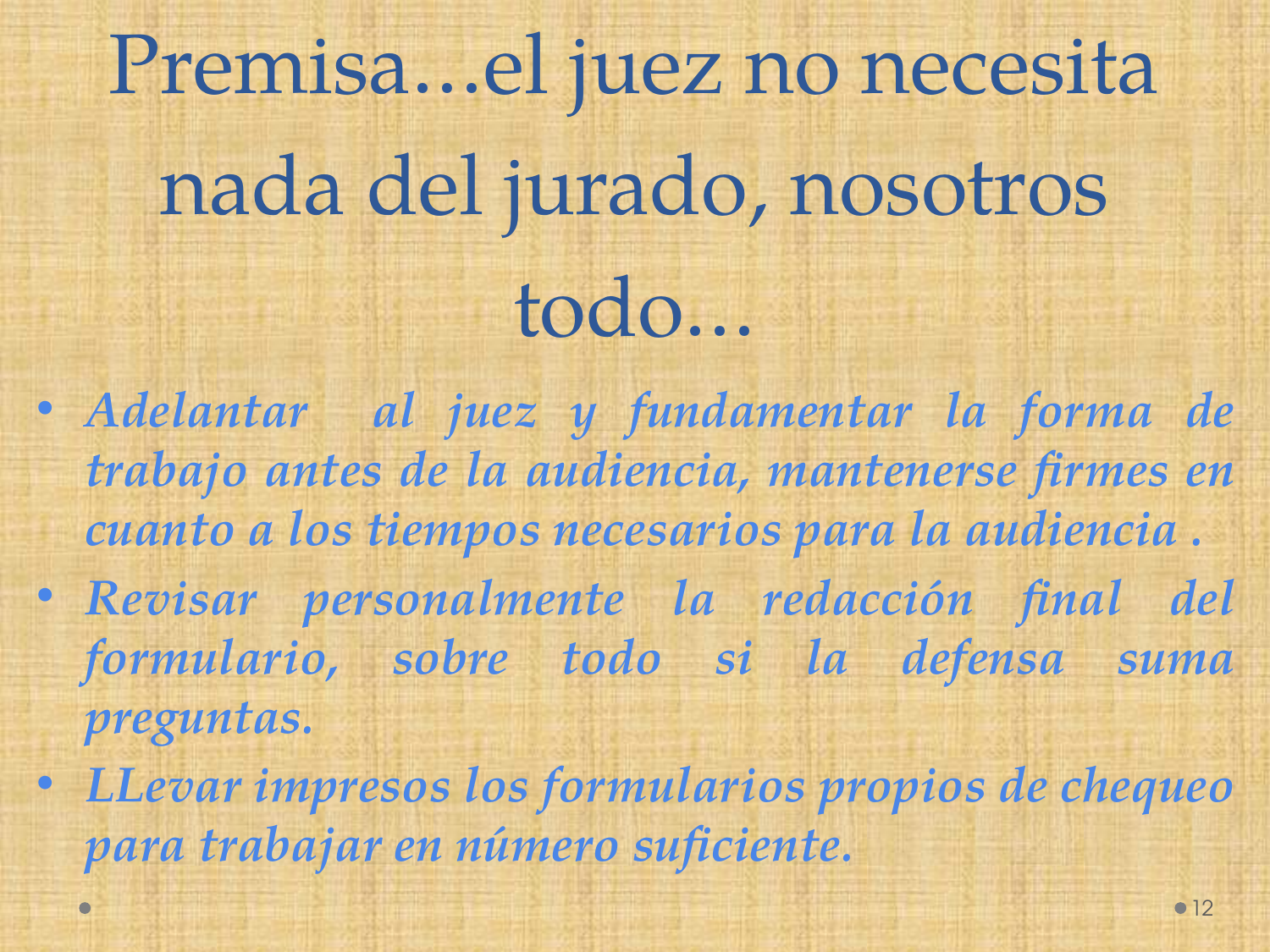

# Premisa…el juez no necesita nada del jurado, nosotros todo…
Adelantar  al juez y fundamentar la forma de trabajo antes de la audiencia, mantenerse firmes en cuanto a los tiempos necesarios para la audiencia .
Revisar personalmente la redacción final del formulario, sobre todo si la defensa suma preguntas.
LLevar impresos los formularios propios de chequeo para trabajar en número suficiente.

12